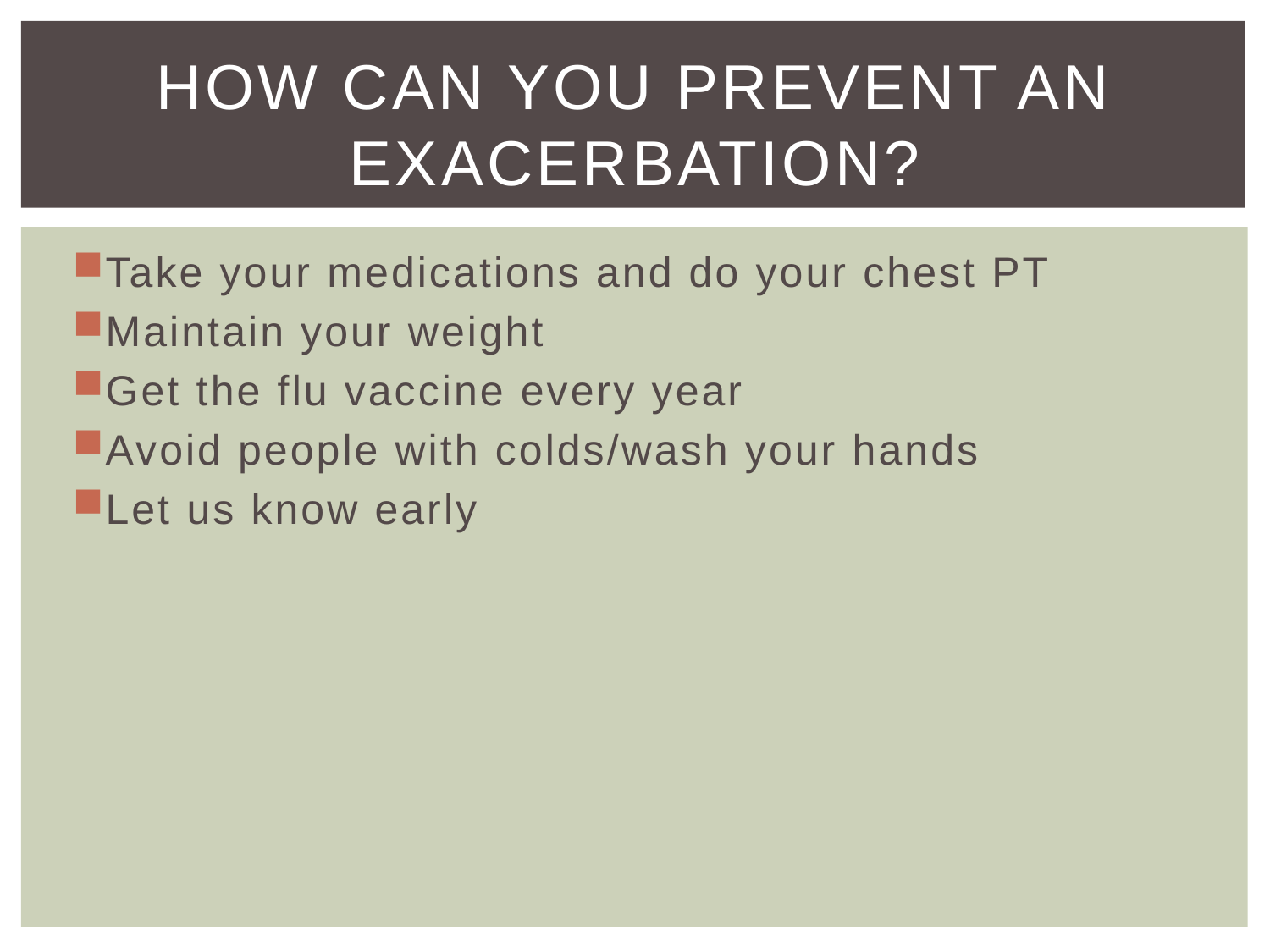

# How can you prevent an exacerbation?
Take your medications and do your chest PT
Maintain your weight
Get the flu vaccine every year
Avoid people with colds/wash your hands
Let us know early